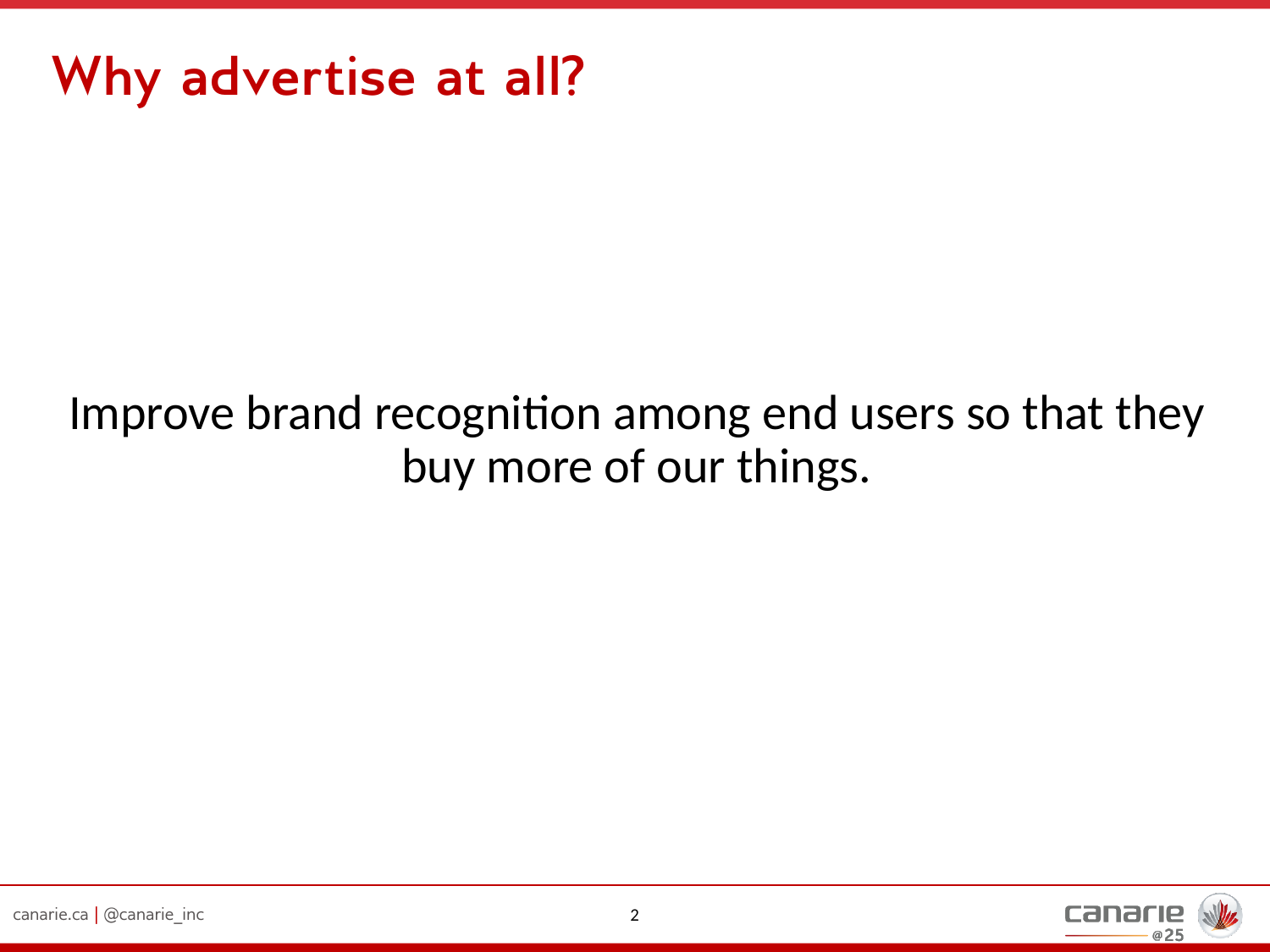

# Why advertise at all?
Improve brand recognition among end users so that they buy more of our things.